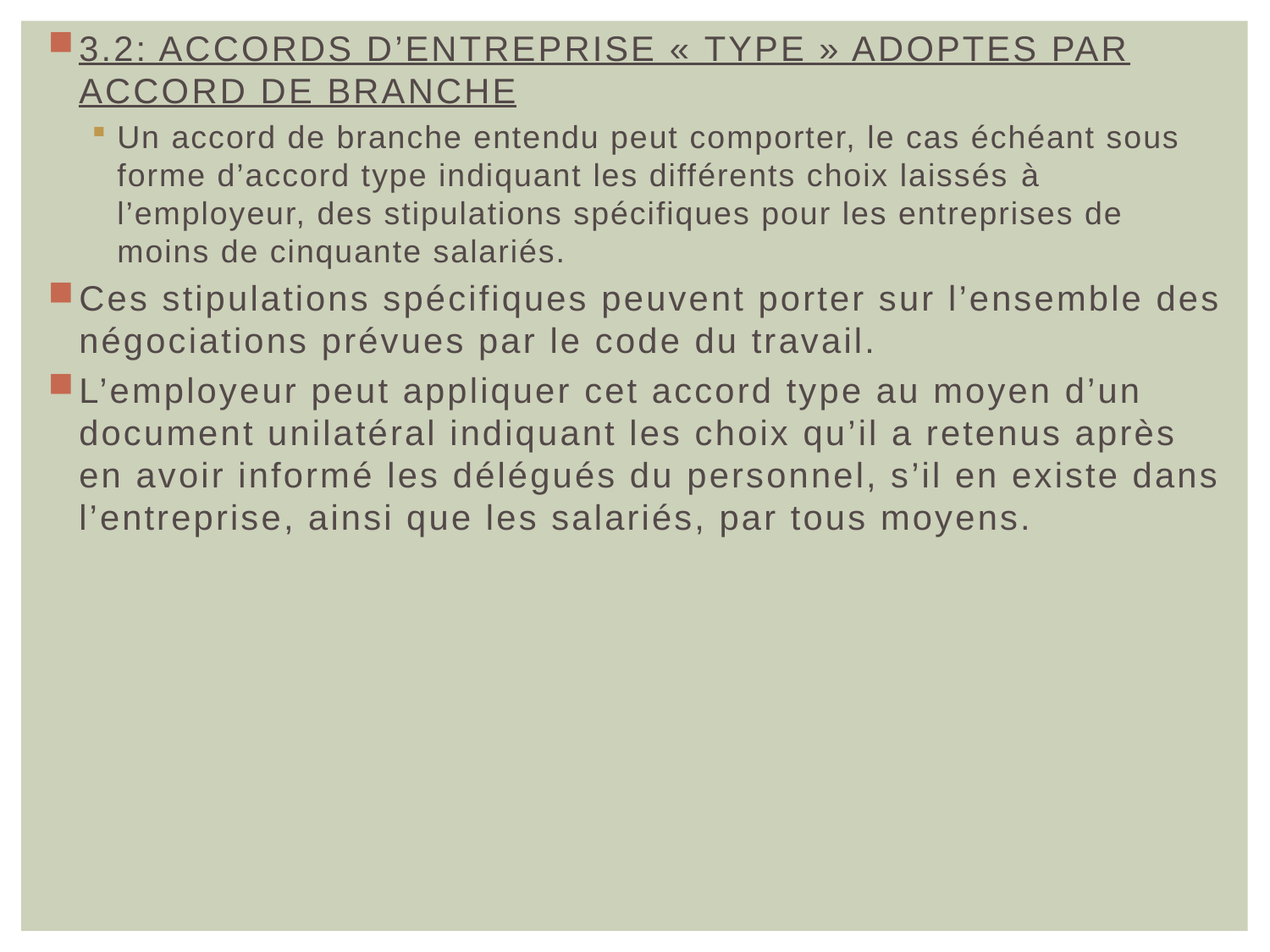

3.2: ACCORDS D’ENTREPRISE « TYPE » ADOPTES PAR ACCORD DE BRANCHE
Un accord de branche entendu peut comporter, le cas échéant sous forme d’accord type indiquant les différents choix laissés à l’employeur, des stipulations spécifiques pour les entreprises de moins de cinquante salariés.
Ces stipulations spécifiques peuvent porter sur l’ensemble des négociations prévues par le code du travail.
L’employeur peut appliquer cet accord type au moyen d’un document unilatéral indiquant les choix qu’il a retenus après en avoir informé les délégués du personnel, s’il en existe dans l’entreprise, ainsi que les salariés, par tous moyens.